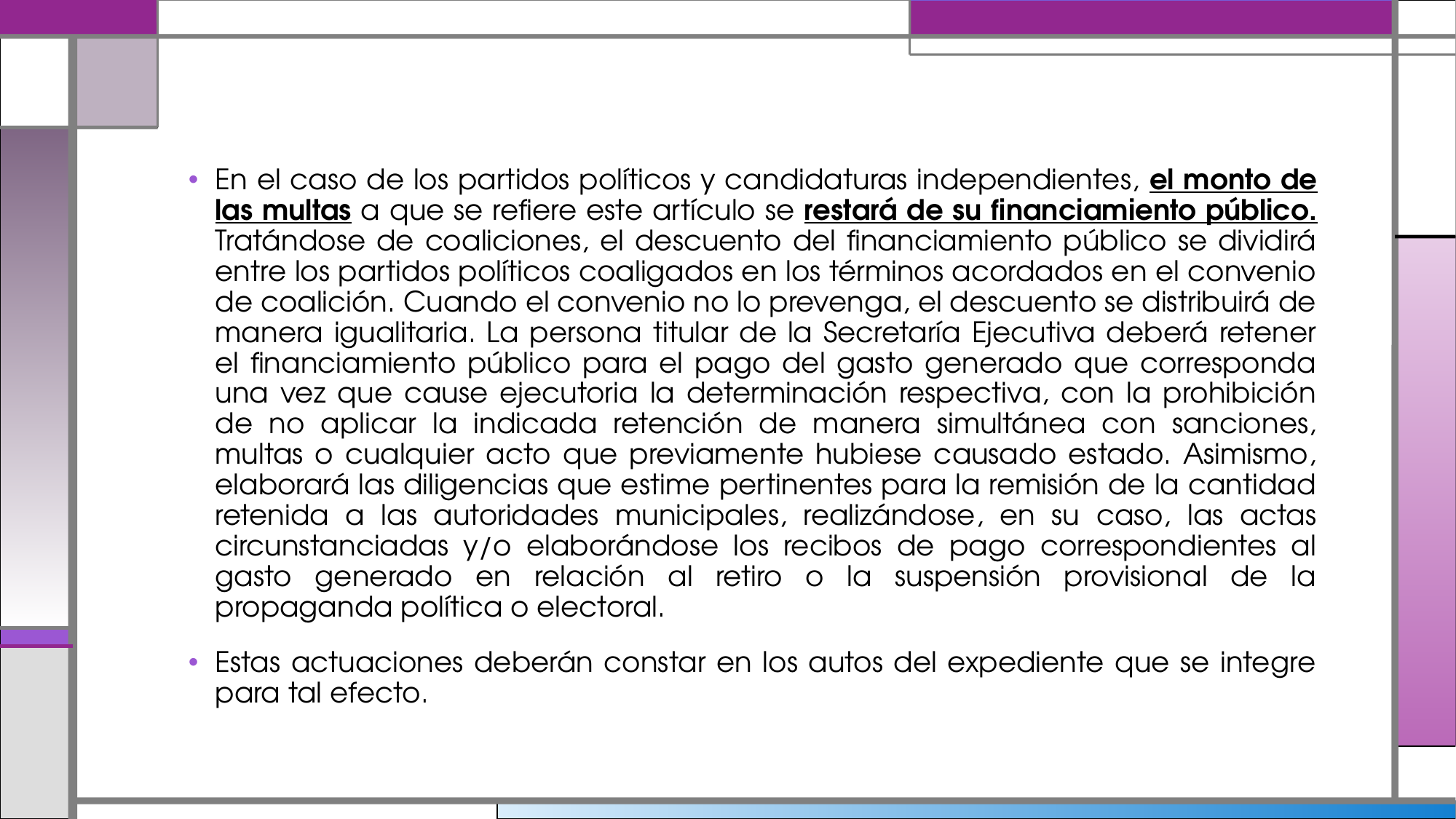

En el caso de los partidos políticos y candidaturas independientes, el monto de las multas a que se refiere este artículo se restará de su financiamiento público. Tratándose de coaliciones, el descuento del financiamiento público se dividirá entre los partidos políticos coaligados en los términos acordados en el convenio de coalición. Cuando el convenio no lo prevenga, el descuento se distribuirá de manera igualitaria. La persona titular de la Secretaría Ejecutiva deberá retener el financiamiento público para el pago del gasto generado que corresponda una vez que cause ejecutoria la determinación respectiva, con la prohibición de no aplicar la indicada retención de manera simultánea con sanciones, multas o cualquier acto que previamente hubiese causado estado. Asimismo, elaborará las diligencias que estime pertinentes para la remisión de la cantidad retenida a las autoridades municipales, realizándose, en su caso, las actas circunstanciadas y/o elaborándose los recibos de pago correspondientes al gasto generado en relación al retiro o la suspensión provisional de la propaganda política o electoral.
Estas actuaciones deberán constar en los autos del expediente que se integre para tal efecto.